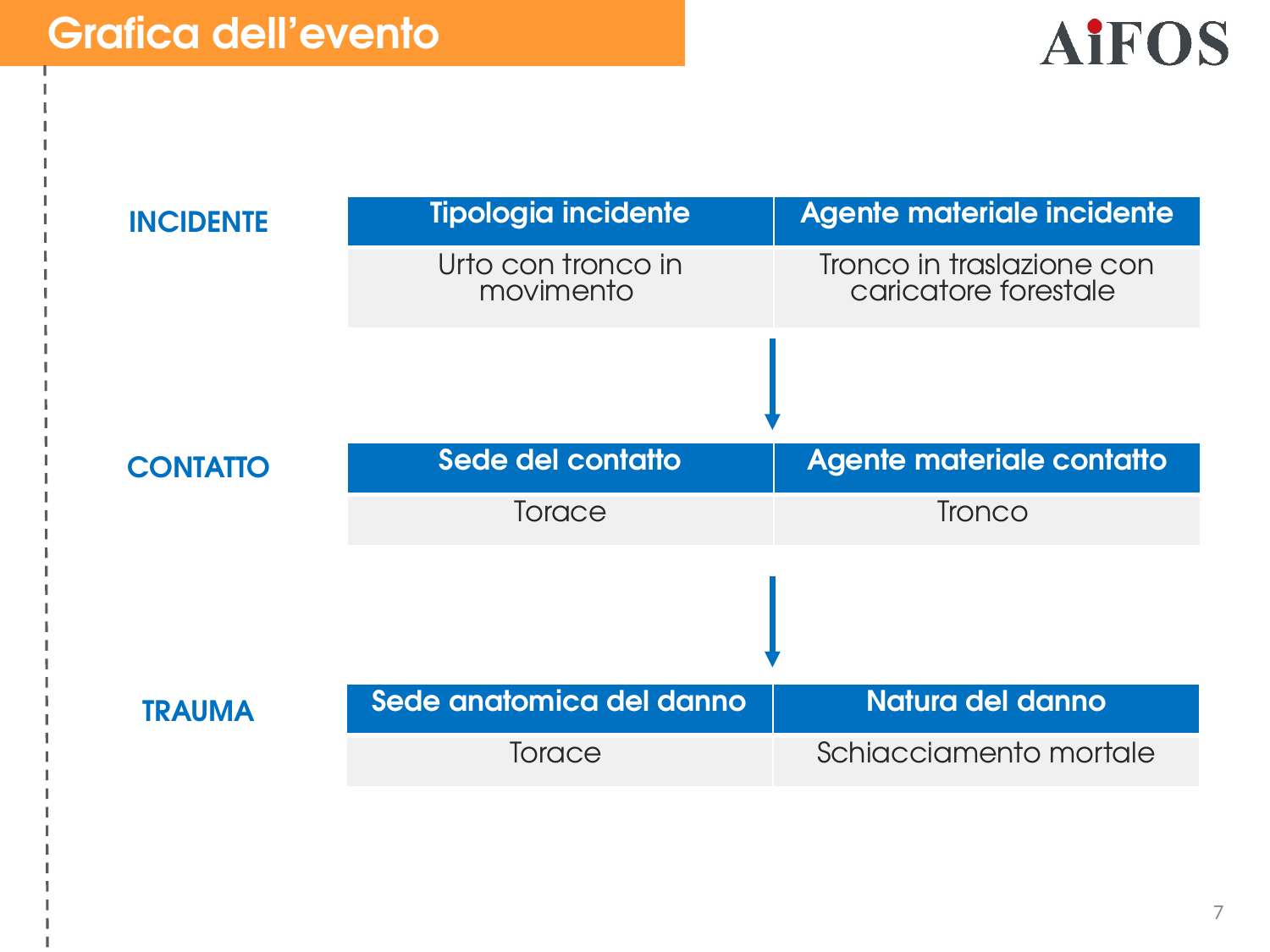

Grafica dell’evento
INCIDENTE
| Tipologia incidente | Agente materiale incidente |
| --- | --- |
| Urto con tronco in movimento | Tronco in traslazione con caricatore forestale |
CONTATTO
| Sede del contatto | Agente materiale contatto |
| --- | --- |
| Torace | Tronco |
| Sede anatomica del danno | Natura del danno |
| --- | --- |
| Torace | Schiacciamento mortale |
TRAUMA
7